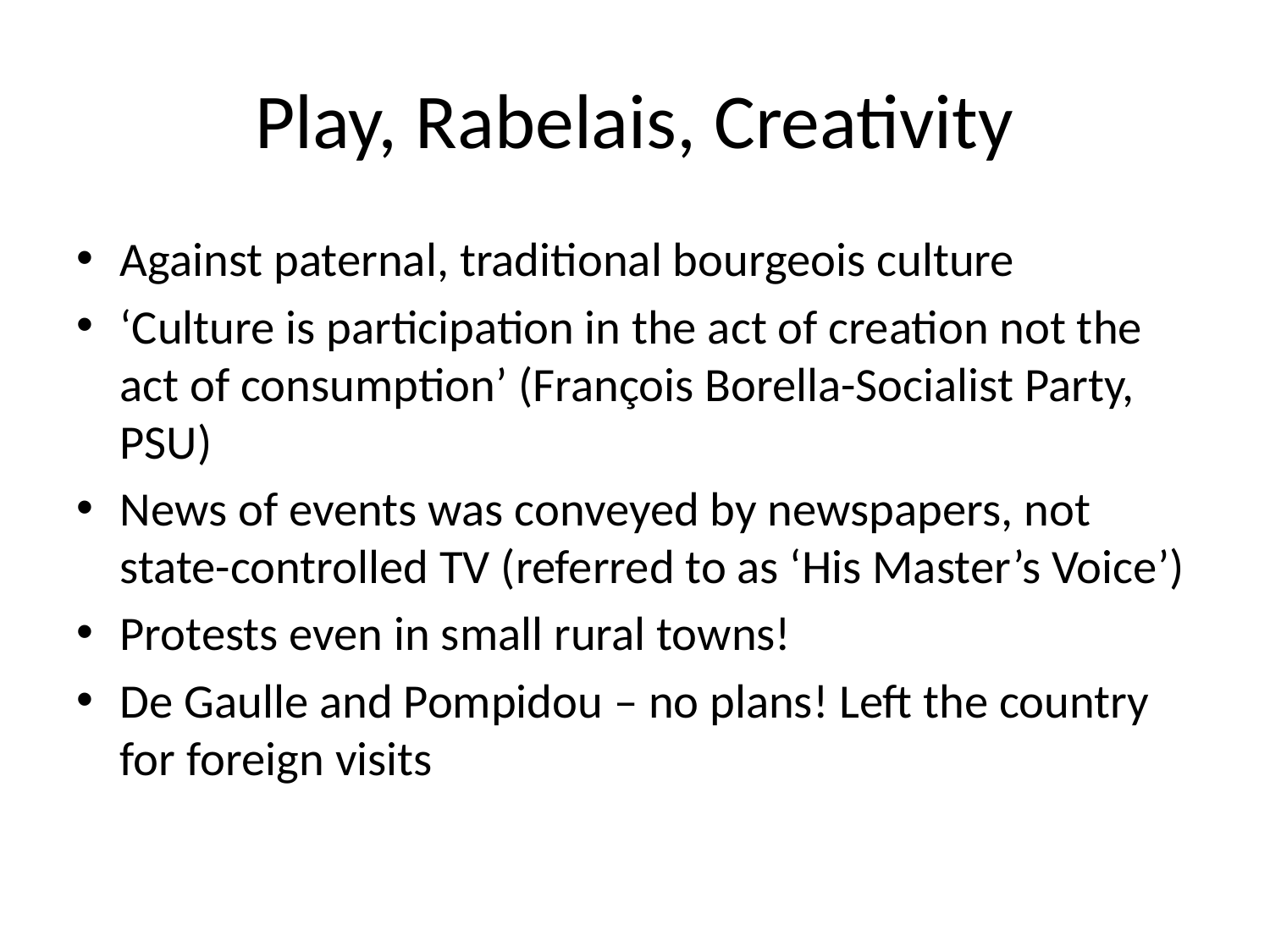

# Play, Rabelais, Creativity
Against paternal, traditional bourgeois culture
‘Culture is participation in the act of creation not the act of consumption’ (François Borella-Socialist Party, PSU)
News of events was conveyed by newspapers, not state-controlled TV (referred to as ‘His Master’s Voice’)
Protests even in small rural towns!
De Gaulle and Pompidou – no plans! Left the country for foreign visits